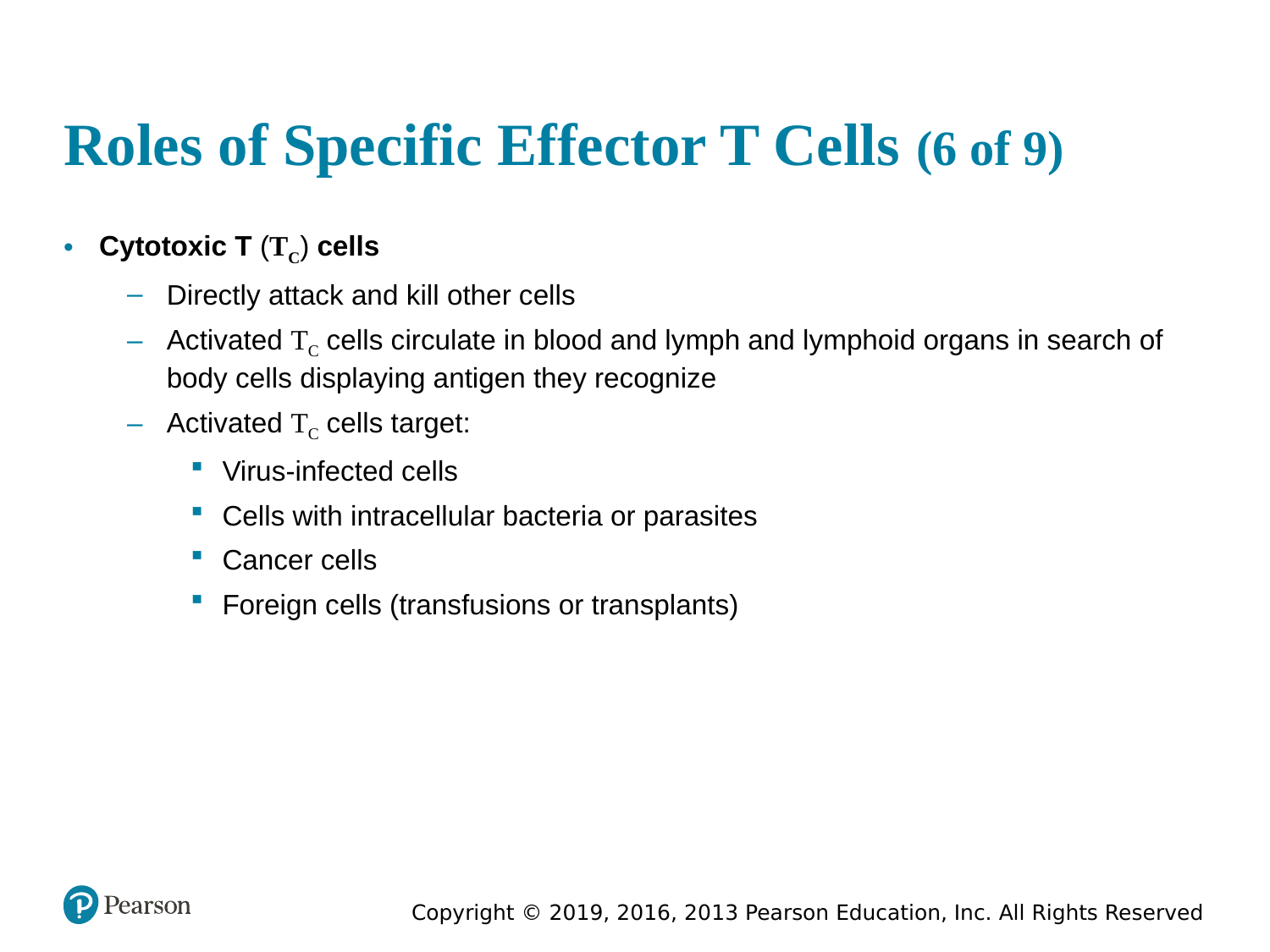

# Roles of Specific Effector T Cells (6 of 9)
Cytotoxic T (TC) cells
Directly attack and kill other cells
Activated TC cells circulate in blood and lymph and lymphoid organs in search of body cells displaying antigen they recognize
Activated TC cells target:
Virus-infected cells
Cells with intracellular bacteria or parasites
Cancer cells
Foreign cells (transfusions or transplants)